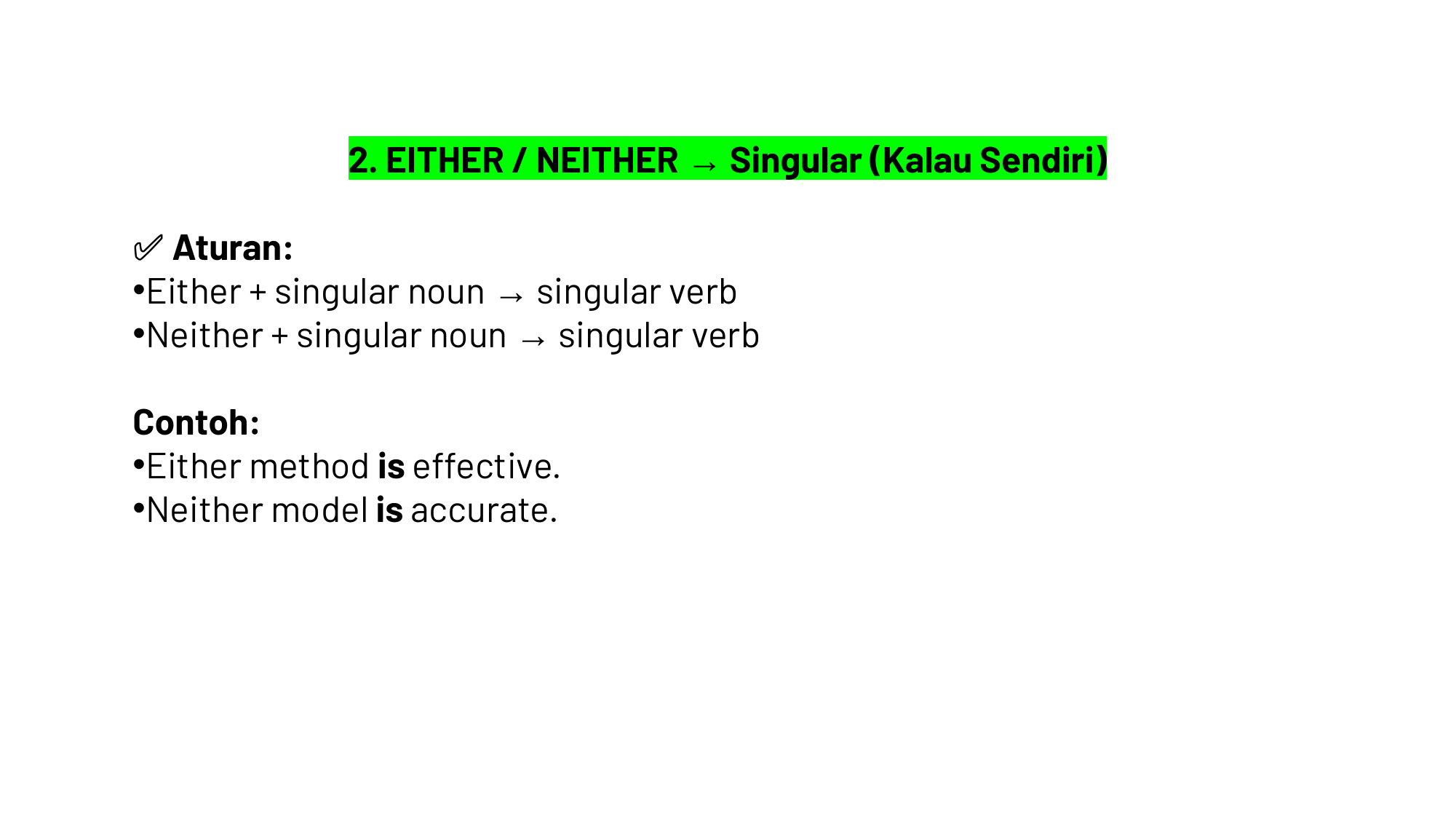

2. EITHER / NEITHER → Singular (Kalau Sendiri)

✅ Aturan:
Either + singular noun → singular verb
Neither + singular noun → singular verb

Contoh:
Either method is effective.
Neither model is accurate.